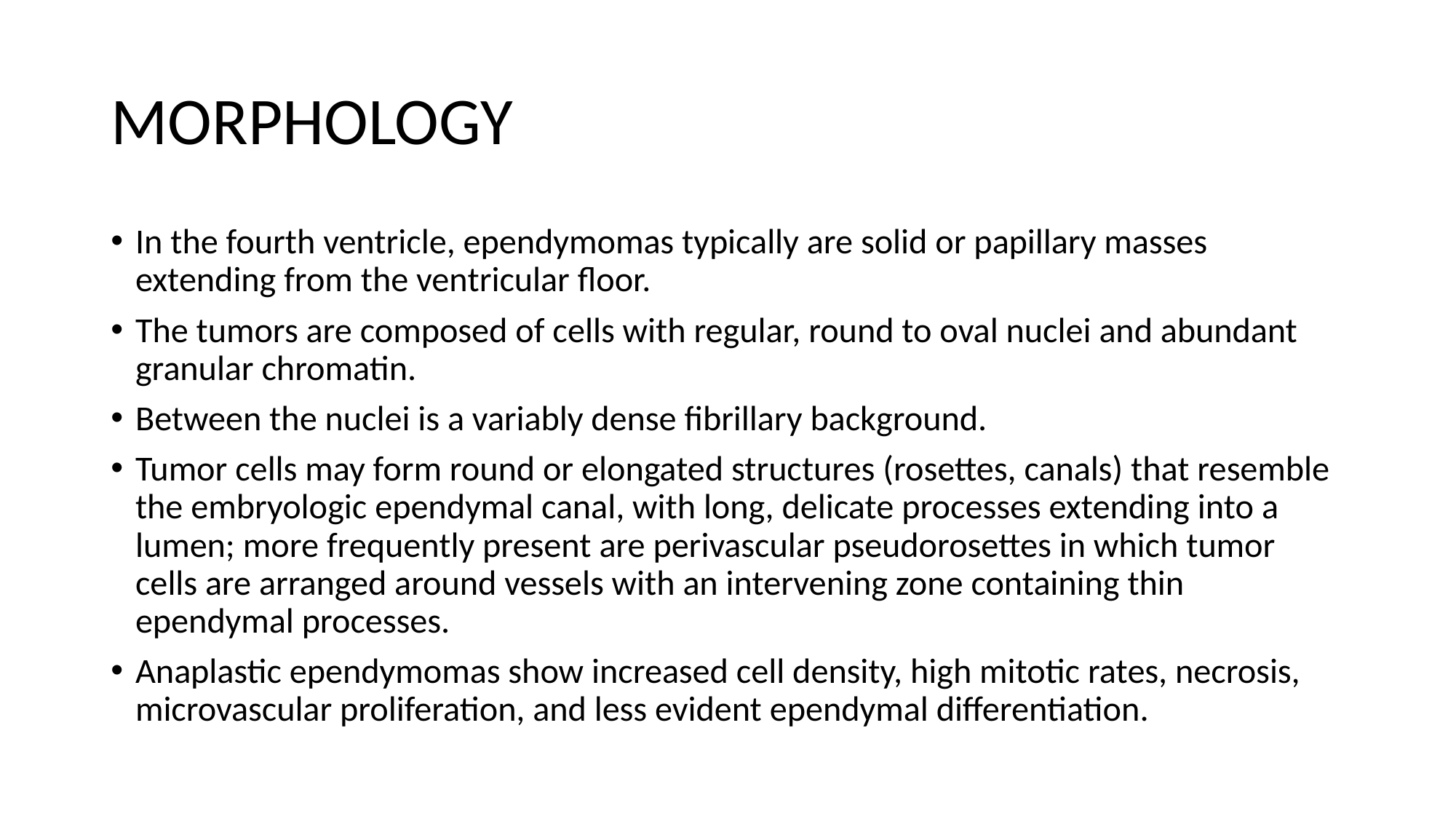

# MORPHOLOGY
In the fourth ventricle, ependymomas typically are solid or papillary masses extending from the ventricular floor.
The tumors are composed of cells with regular, round to oval nuclei and abundant granular chromatin.
Between the nuclei is a variably dense fibrillary background.
Tumor cells may form round or elongated structures (rosettes, canals) that resemble the embryologic ependymal canal, with long, delicate processes extending into a lumen; more frequently present are perivascular pseudorosettes in which tumor cells are arranged around vessels with an intervening zone containing thin ependymal processes.
Anaplastic ependymomas show increased cell density, high mitotic rates, necrosis, microvascular proliferation, and less evident ependymal differentiation.